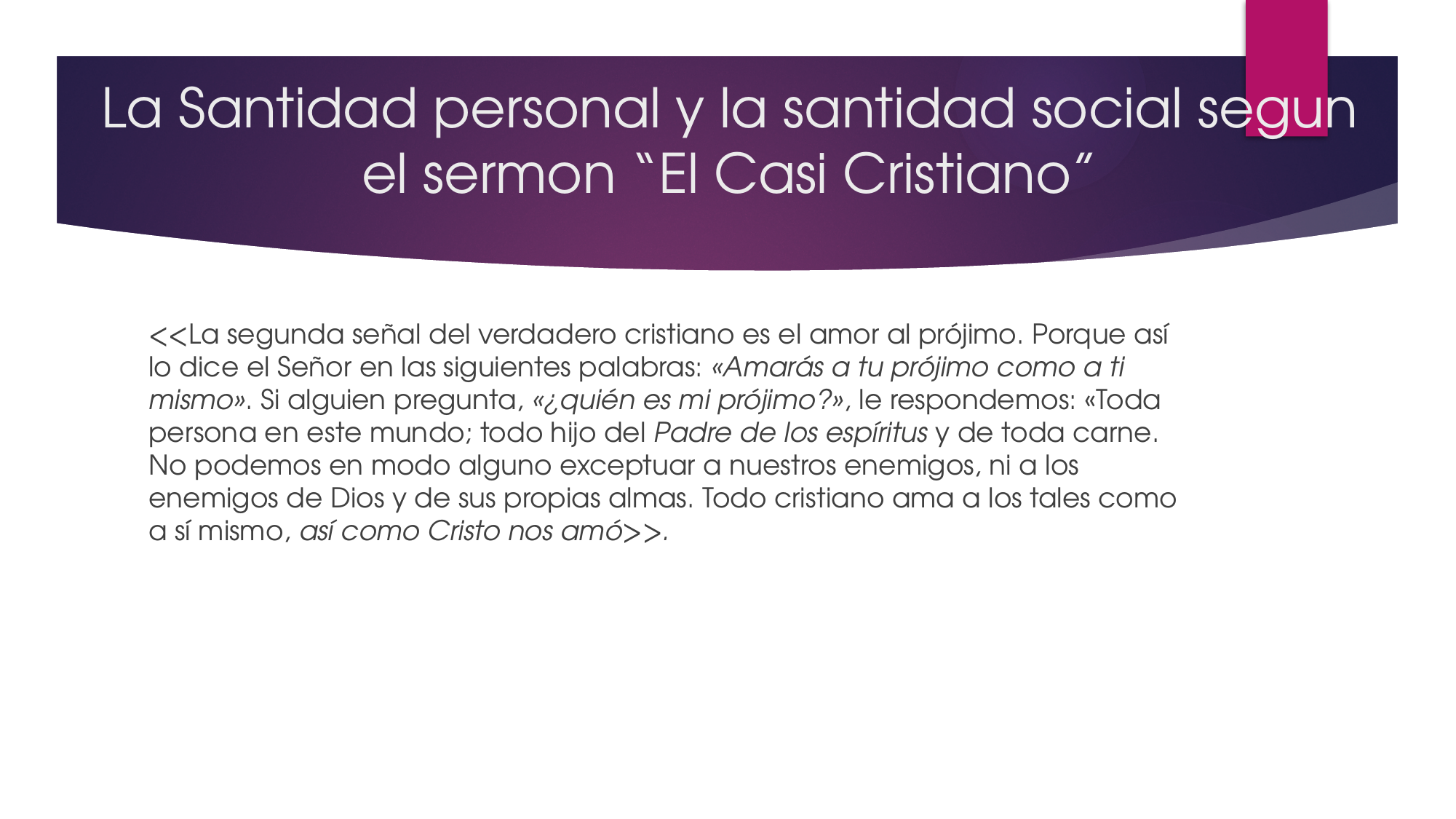

# La Santidad personal y la santidad social segun el sermon “El Casi Cristiano”
<<La segunda señal del verdadero cristiano es el amor al prójimo. Porque así lo dice el Señor en las siguientes palabras: «Amarás a tu prójimo como a ti mismo». Si alguien pregunta, «¿quién es mi prójimo?», le respondemos: «Toda persona en este mundo; todo hijo del Padre de los espíritus y de toda carne. No podemos en modo alguno exceptuar a nuestros enemigos, ni a los enemigos de Dios y de sus propias almas. Todo cristiano ama a los tales como a sí mismo, así como Cristo nos amó>>.